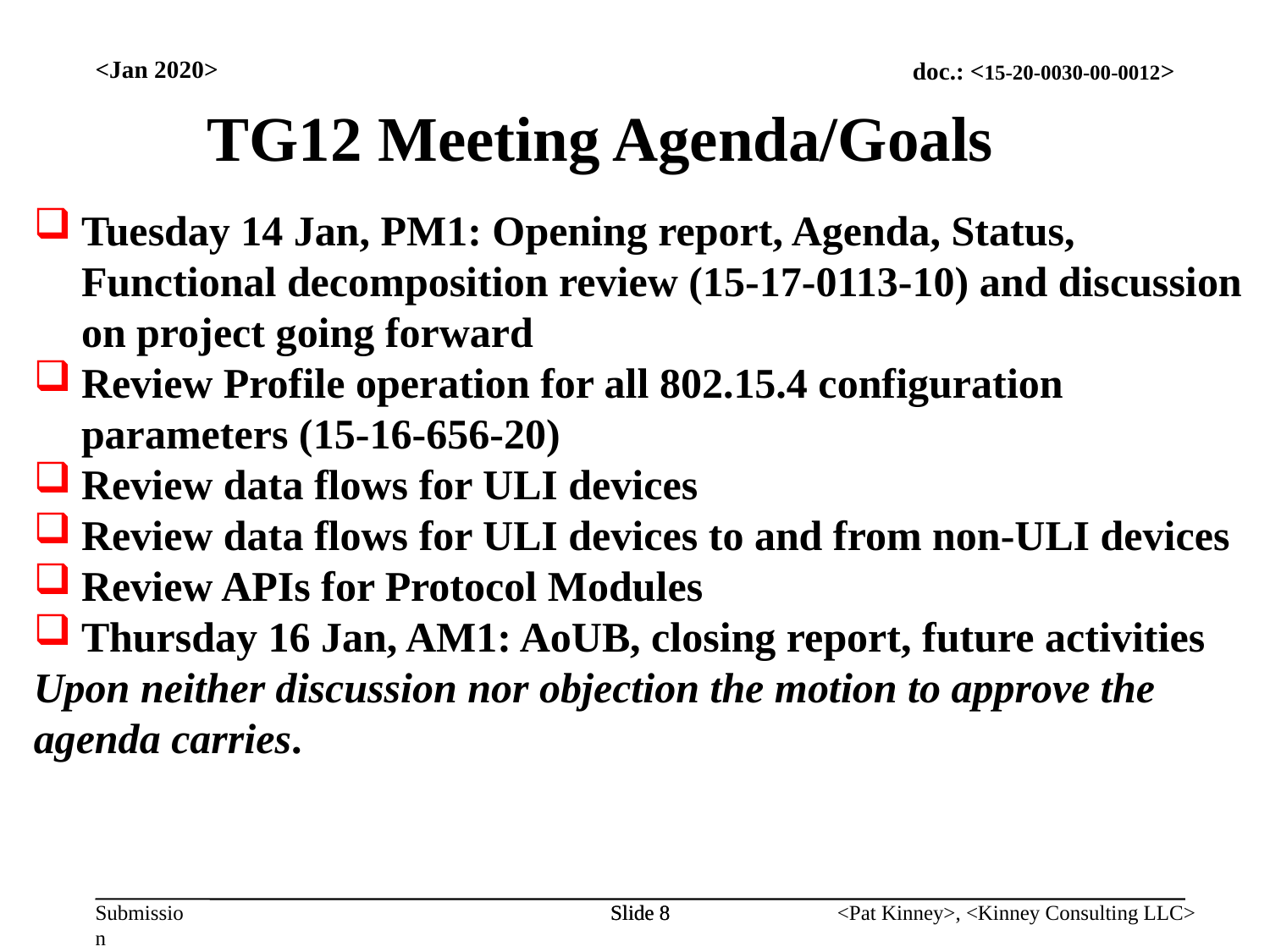

<Jan 2020>
TG12 Meeting Agenda/Goals
Tuesday 14 Jan, PM1: Opening report, Agenda, Status, Functional decomposition review (15-17-0113-10) and discussion on project going forward
Review Profile operation for all 802.15.4 configuration parameters (15-16-656-20)
Review data flows for ULI devices
Review data flows for ULI devices to and from non-ULI devices
Review APIs for Protocol Modules
Thursday 16 Jan, AM1: AoUB, closing report, future activities
Upon neither discussion nor objection the motion to approve the agenda carries.

Slide 8
Slide 8
<Pat Kinney>, <Kinney Consulting LLC>